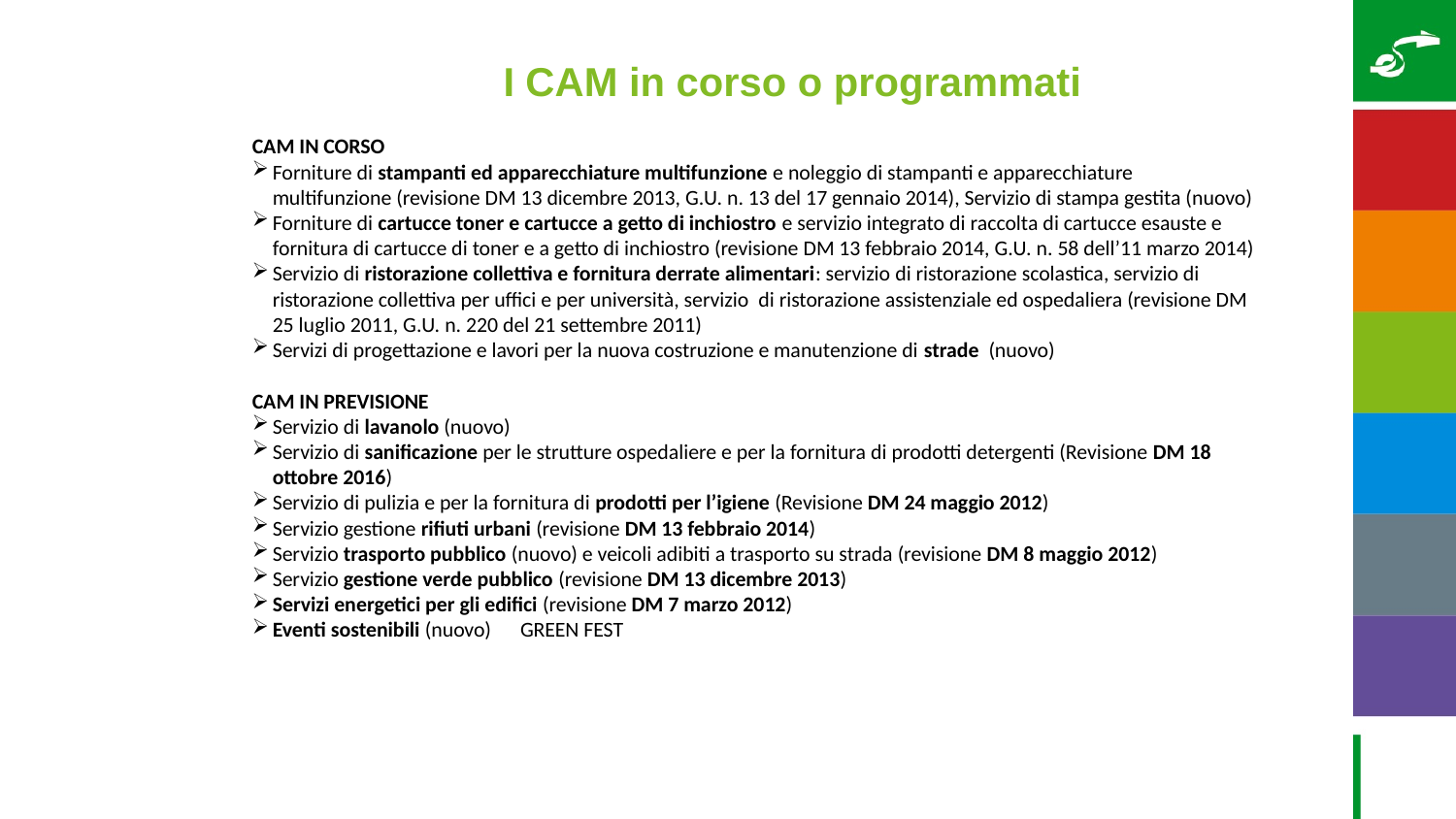

I CAM in corso o programmati
CAM IN CORSO
Forniture di stampanti ed apparecchiature multifunzione e noleggio di stampanti e apparecchiature multifunzione (revisione DM 13 dicembre 2013, G.U. n. 13 del 17 gennaio 2014), Servizio di stampa gestita (nuovo)
Forniture di cartucce toner e cartucce a getto di inchiostro e servizio integrato di raccolta di cartucce esauste e fornitura di cartucce di toner e a getto di inchiostro (revisione DM 13 febbraio 2014, G.U. n. 58 dell’11 marzo 2014)
Servizio di ristorazione collettiva e fornitura derrate alimentari: servizio di ristorazione scolastica, servizio di ristorazione collettiva per uffici e per università, servizio  di ristorazione assistenziale ed ospedaliera (revisione DM 25 luglio 2011, G.U. n. 220 del 21 settembre 2011)
Servizi di progettazione e lavori per la nuova costruzione e manutenzione di strade  (nuovo)

CAM IN PREVISIONE
Servizio di lavanolo (nuovo)
Servizio di sanificazione per le strutture ospedaliere e per la fornitura di prodotti detergenti (Revisione DM 18 ottobre 2016)
Servizio di pulizia e per la fornitura di prodotti per l’igiene (Revisione DM 24 maggio 2012)
Servizio gestione rifiuti urbani (revisione DM 13 febbraio 2014)
Servizio trasporto pubblico (nuovo) e veicoli adibiti a trasporto su strada (revisione DM 8 maggio 2012)
Servizio gestione verde pubblico (revisione DM 13 dicembre 2013)
Servizi energetici per gli edifici (revisione DM 7 marzo 2012)
Eventi sostenibili (nuovo)      GREEN FEST